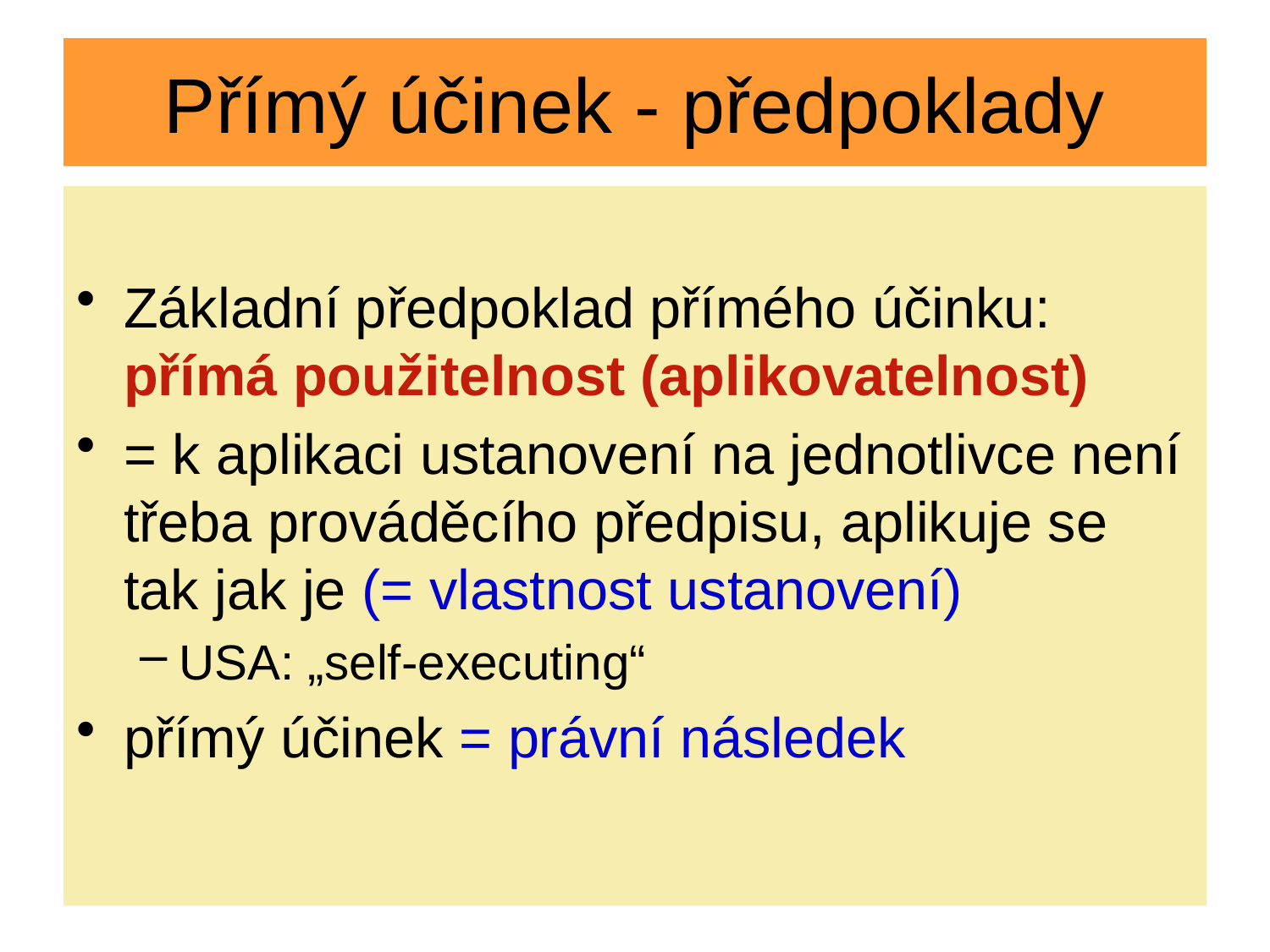

# Přímý účinek - předpoklady

Základní předpoklad přímého účinku: přímá použitelnost (aplikovatelnost)
= k aplikaci ustanovení na jednotlivce není třeba prováděcího předpisu, aplikuje se tak jak je (= vlastnost ustanovení)
USA: „self-executing“
přímý účinek = právní následek